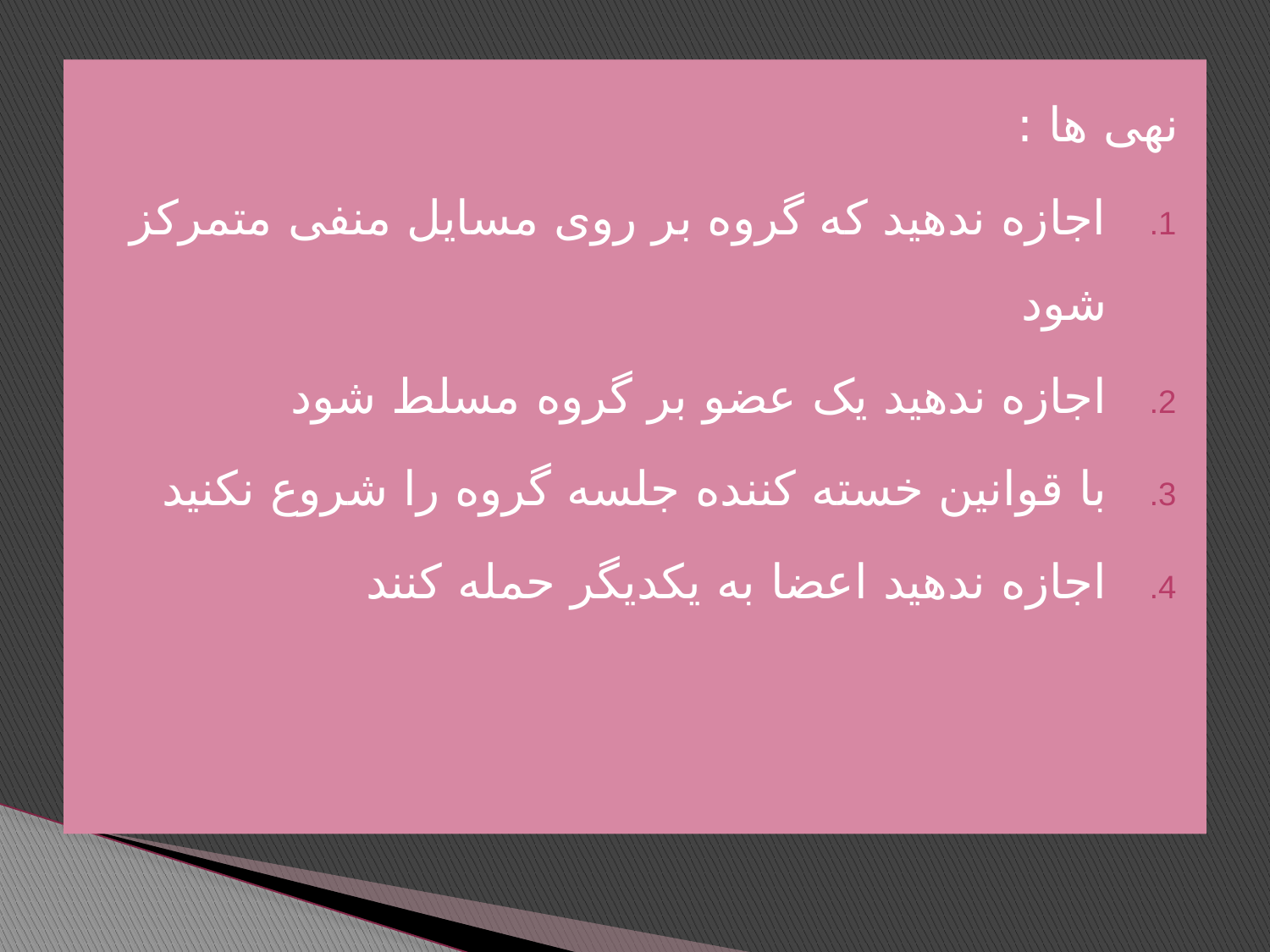

نهی ها :
اجازه ندهید که گروه بر روی مسایل منفی متمرکز شود
اجازه ندهید یک عضو بر گروه مسلط شود
با قوانین خسته کننده جلسه گروه را شروع نکنید
اجازه ندهید اعضا به یکدیگر حمله کنند